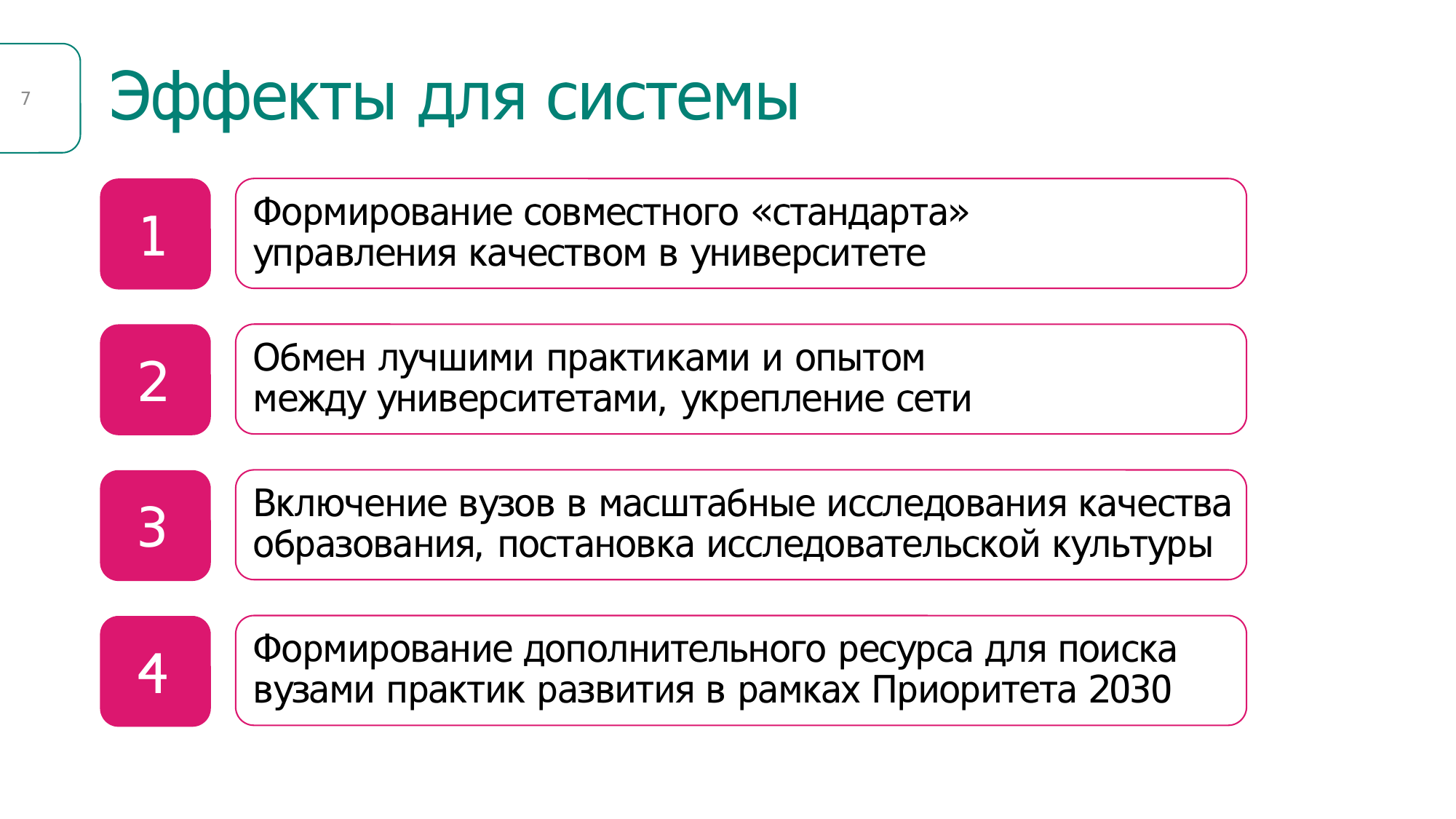

# Эффекты для системы
7
1
Формирование совместного «стандарта»
управления качеством в университете
Обмен лучшими практиками и опытом
между университетами, укрепление сети
2
Включение вузов в масштабные исследования качества образования, постановка исследовательской культуры
3
Формирование дополнительного ресурса для поиска
вузами практик развития в рамках Приоритета 2030
4